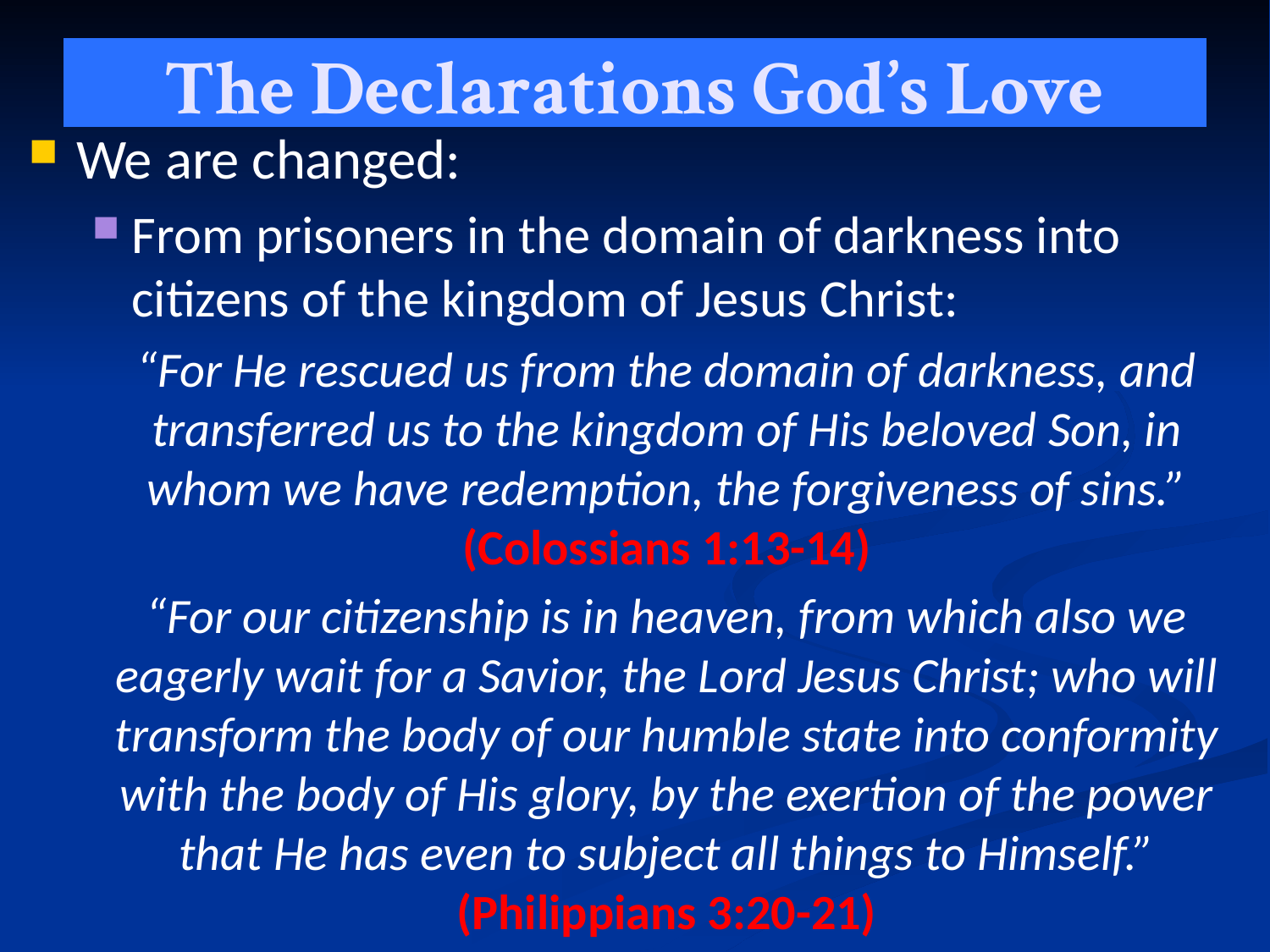

# The Declarations God’s Love
We are changed:
From prisoners in the domain of darkness into citizens of the kingdom of Jesus Christ:
“For He rescued us from the domain of darkness, and transferred us to the kingdom of His beloved Son, in whom we have redemption, the forgiveness of sins.” (Colossians 1:13-14)
“For our citizenship is in heaven, from which also we eagerly wait for a Savior, the Lord Jesus Christ; who will transform the body of our humble state into conformity with the body of His glory, by the exertion of the power that He has even to subject all things to Himself.” (Philippians 3:20-21)